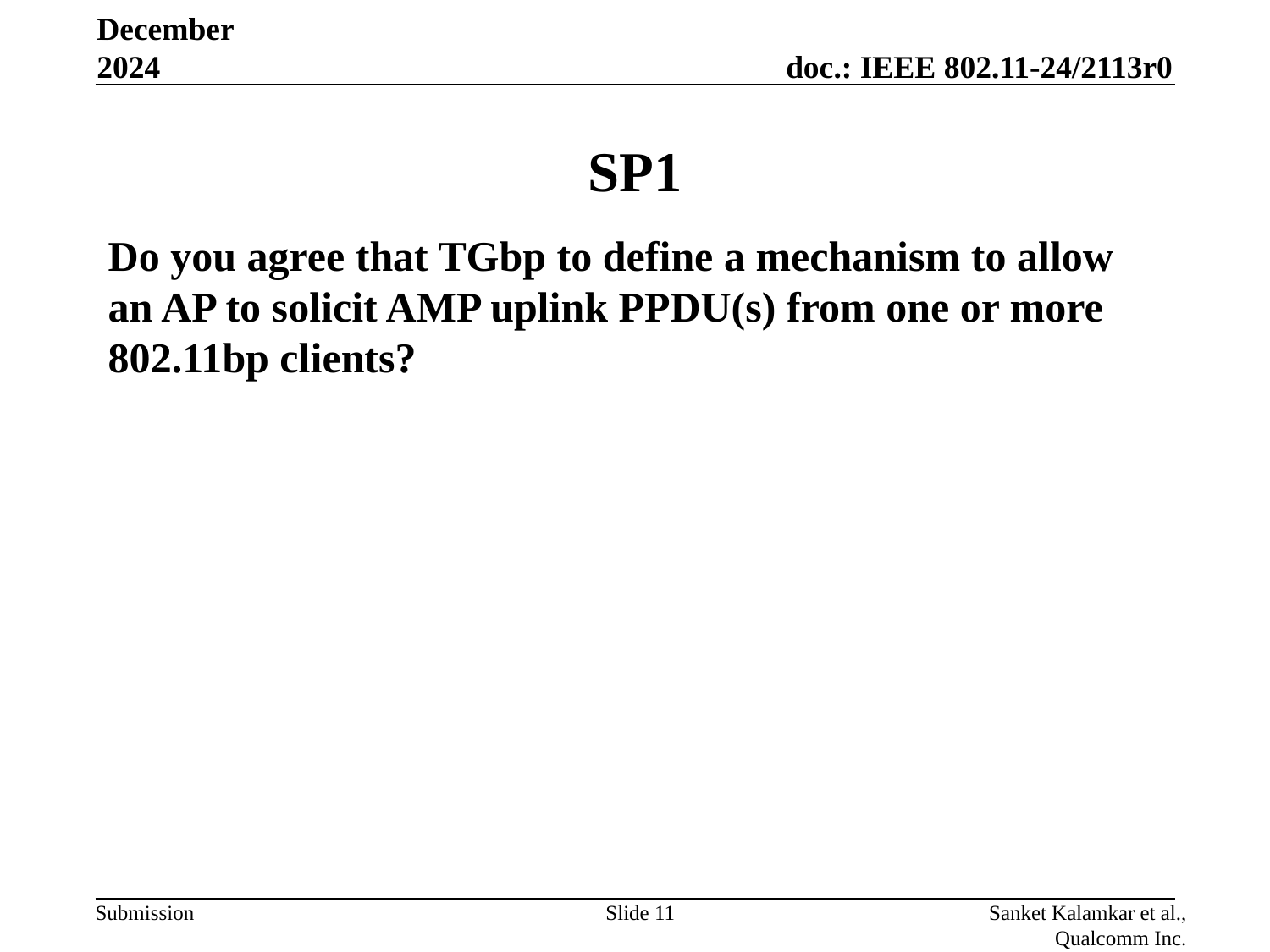

December 2024
# SP1
Do you agree that TGbp to define a mechanism to allow an AP to solicit AMP uplink PPDU(s) from one or more 802.11bp clients?
Slide 11
Sanket Kalamkar et al., Qualcomm Inc.